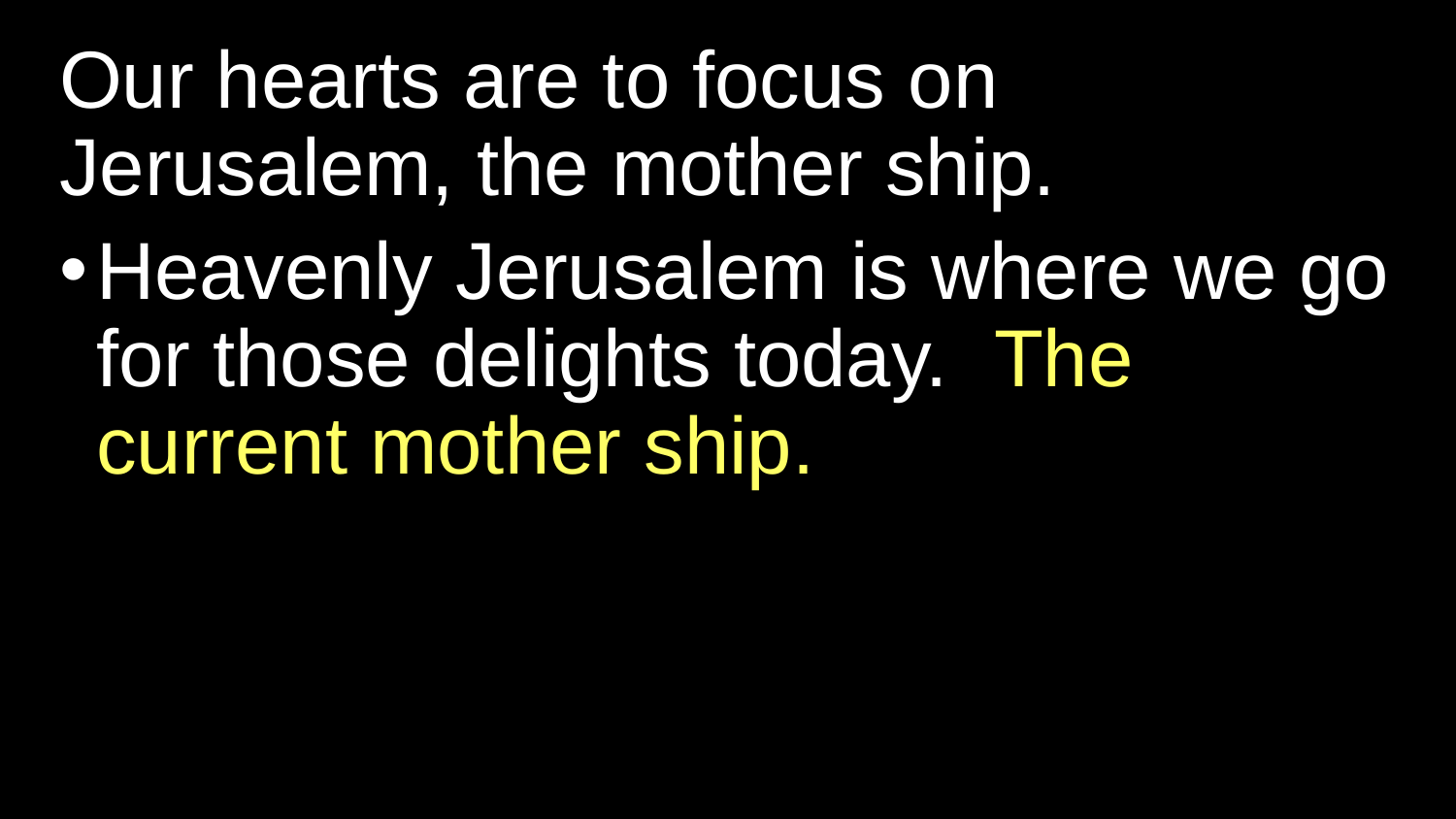

Our hearts are to focus on Jerusalem, the mother ship.
Heavenly Jerusalem is where we go for those delights today.  The current mother ship.